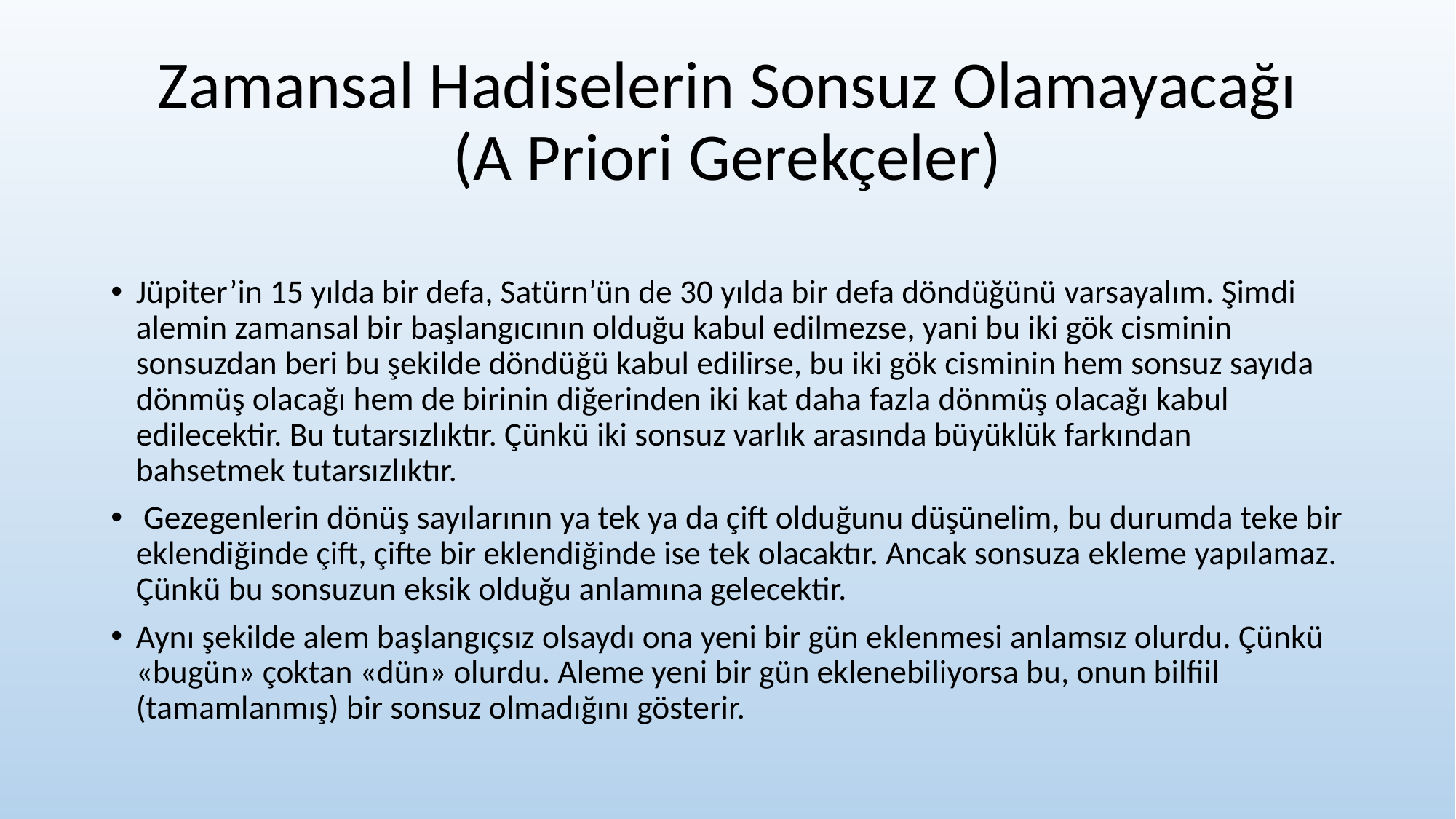

# Zamansal Hadiselerin Sonsuz Olamayacağı (A Priori Gerekçeler)

Jüpiter’in 15 yılda bir defa, Satürn’ün de 30 yılda bir defa döndüğünü varsayalım. Şimdi alemin zamansal bir başlangıcının olduğu kabul edilmezse, yani bu iki gök cisminin sonsuzdan beri bu şekilde döndüğü kabul edilirse, bu iki gök cisminin hem sonsuz sayıda dönmüş olacağı hem de birinin diğerinden iki kat daha fazla dönmüş olacağı kabul edilecektir. Bu tutarsızlıktır. Çünkü iki sonsuz varlık arasında büyüklük farkından bahsetmek tutarsızlıktır.
 Gezegenlerin dönüş sayılarının ya tek ya da çift olduğunu düşünelim, bu durumda teke bir eklendiğinde çift, çifte bir eklendiğinde ise tek olacaktır. Ancak sonsuza ekleme yapılamaz. Çünkü bu sonsuzun eksik olduğu anlamına gelecektir.
Aynı şekilde alem başlangıçsız olsaydı ona yeni bir gün eklenmesi anlamsız olurdu. Çünkü «bugün» çoktan «dün» olurdu. Aleme yeni bir gün eklenebiliyorsa bu, onun bilfiil (tamamlanmış) bir sonsuz olmadığını gösterir.